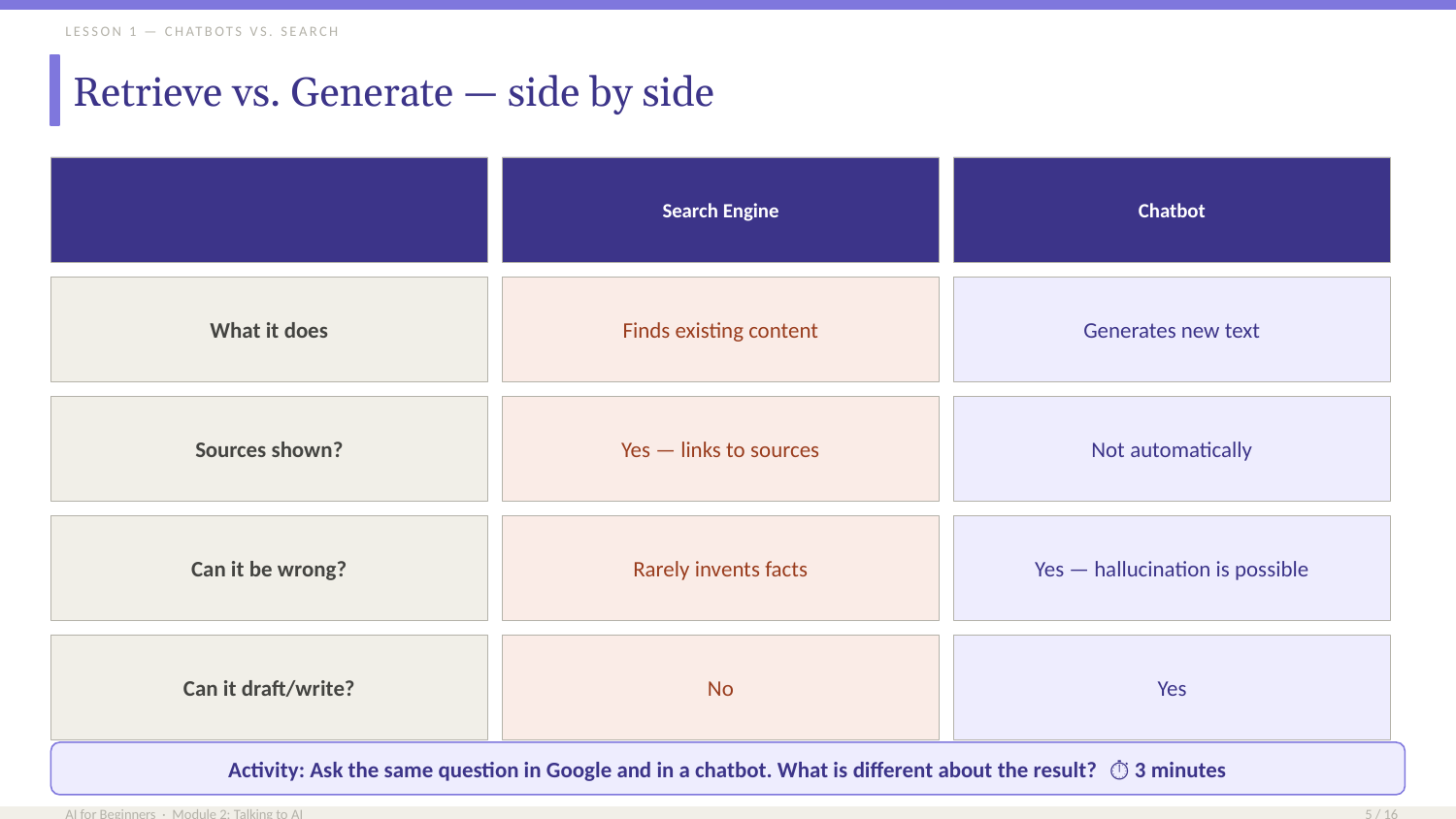

LESSON 1 — CHATBOTS VS. SEARCH
Retrieve vs. Generate — side by side

Search Engine

Chatbot

What it does

Finds existing content

Generates new text

Sources shown?

Yes — links to sources

Not automatically

Can it be wrong?

Rarely invents facts

Yes — hallucination is possible

Can it draft/write?

No

Yes

Activity: Ask the same question in Google and in a chatbot. What is different about the result?  ⏱ 3 minutes

AI for Beginners  ·  Module 2: Talking to AI
5 / 16